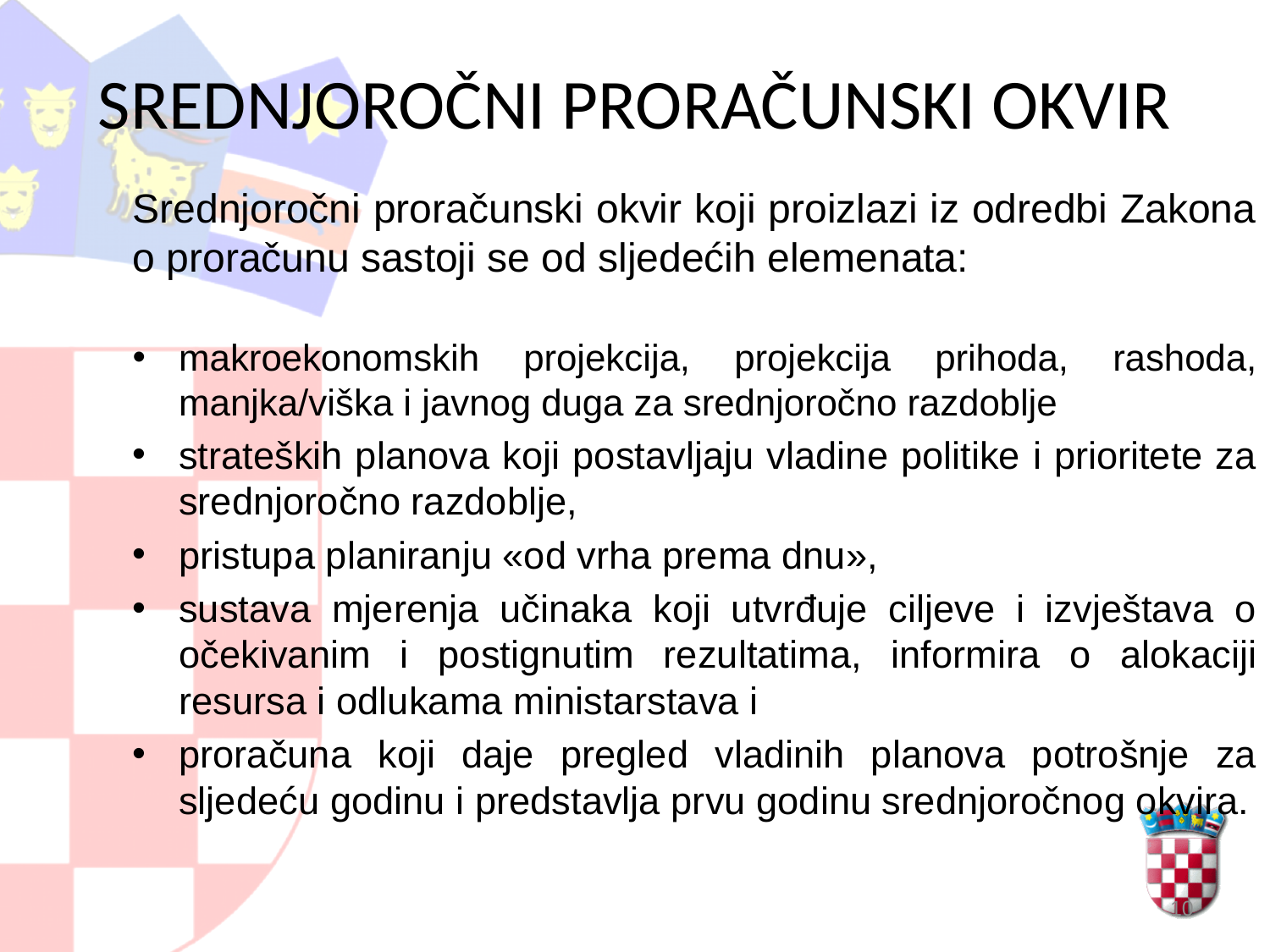

SREDNJOROČNI PRORAČUNSKI OKVIR
Srednjoročni proračunski okvir koji proizlazi iz odredbi Zakona o proračunu sastoji se od sljedećih elemenata:

makroekonomskih projekcija, projekcija prihoda, rashoda, manjka/viška i javnog duga za srednjoročno razdoblje
strateških planova koji postavljaju vladine politike i prioritete za srednjoročno razdoblje,
pristupa planiranju «od vrha prema dnu»,
sustava mjerenja učinaka koji utvrđuje ciljeve i izvještava o očekivanim i postignutim rezultatima, informira o alokaciji resursa i odlukama ministarstava i
proračuna koji daje pregled vladinih planova potrošnje za sljedeću godinu i predstavlja prvu godinu srednjoročnog okvira.

10